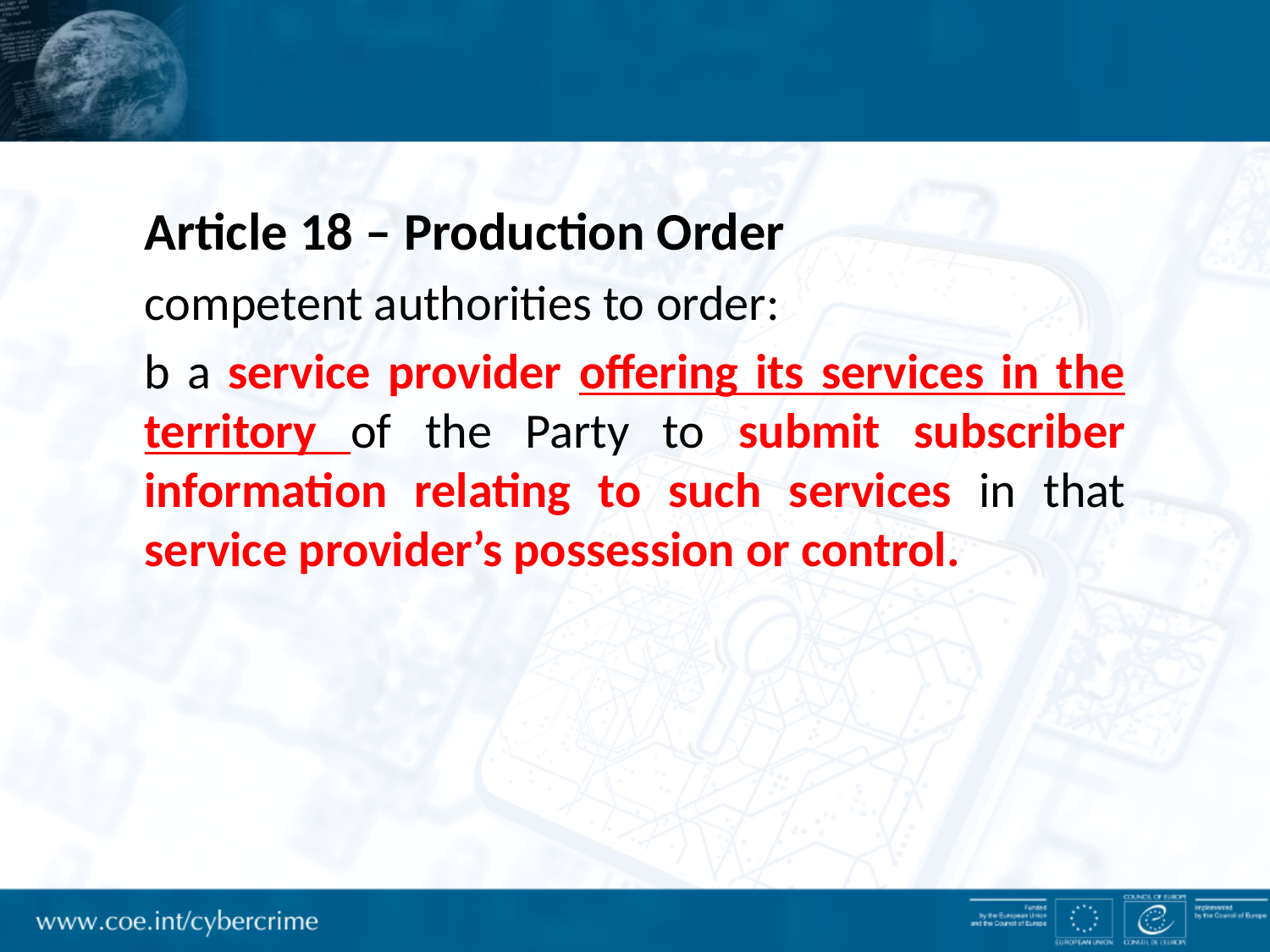

Article 18 – Production Order
competent authorities to order:
b a service provider offering its services in the territory of the Party to submit subscriber information relating to such services in that service provider’s possession or control.